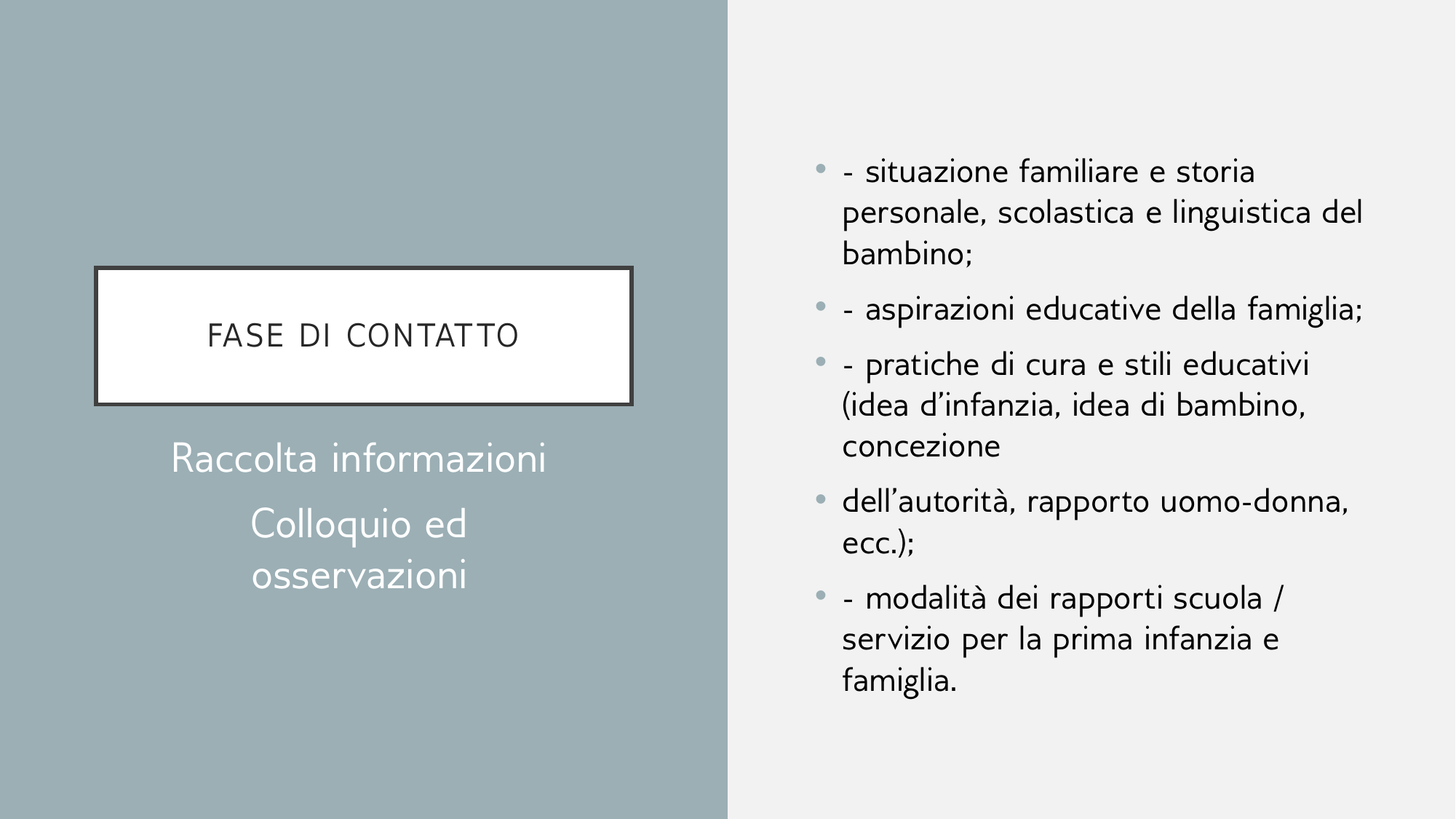

- situazione familiare e storia personale, scolastica e linguistica del bambino;
- aspirazioni educative della famiglia;
- pratiche di cura e stili educativi (idea d’infanzia, idea di bambino, concezione
dell’autorità, rapporto uomo-donna, ecc.);
- modalità dei rapporti scuola / servizio per la prima infanzia e famiglia.

# FASE DI CONTATTO
Raccolta informazioni
Colloquio ed osservazioni